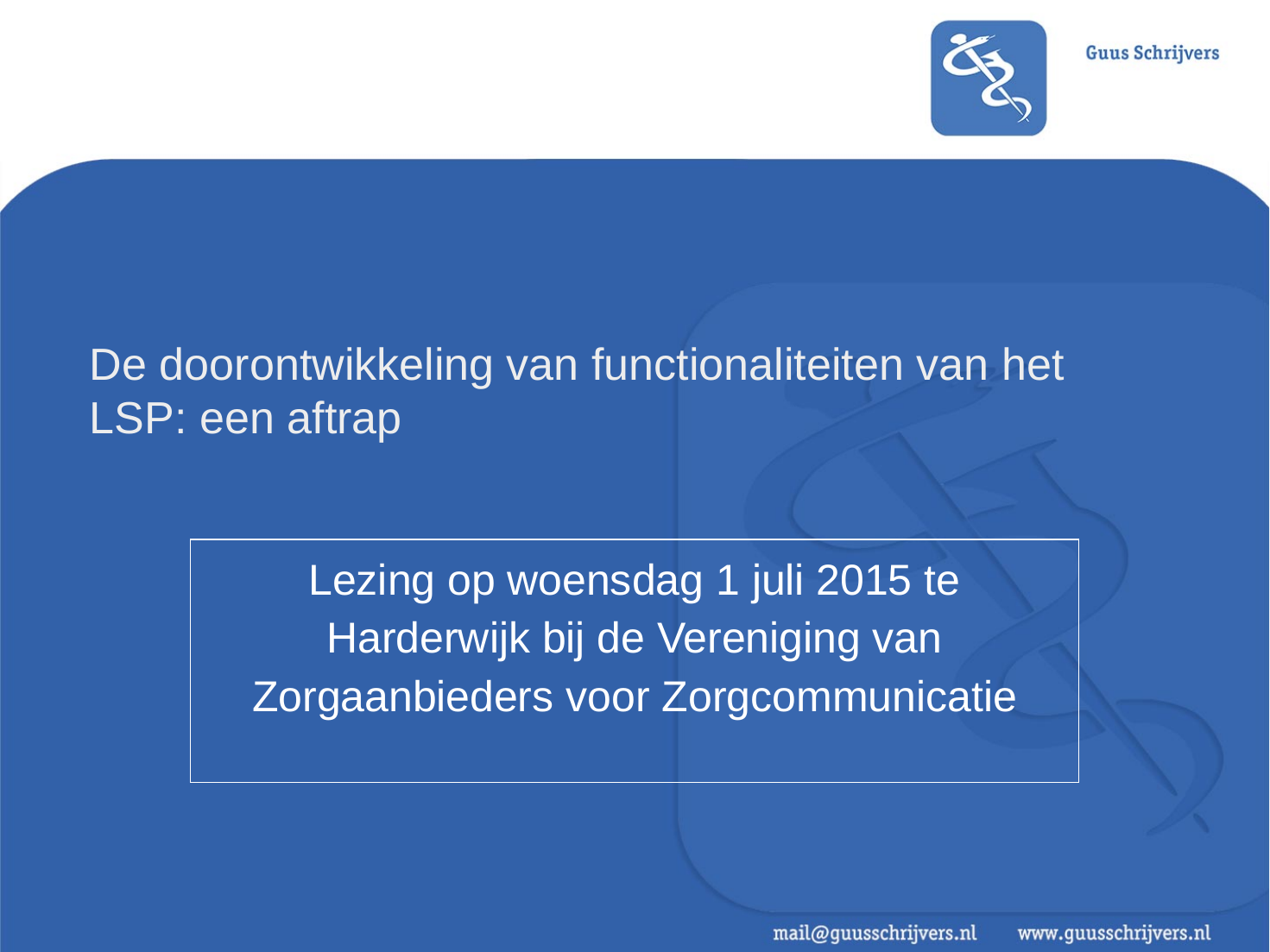

# De doorontwikkeling van functionaliteiten van het LSP: een aftrap
Lezing op woensdag 1 juli 2015 te Harderwijk bij de Vereniging van Zorgaanbieders voor Zorgcommunicatie